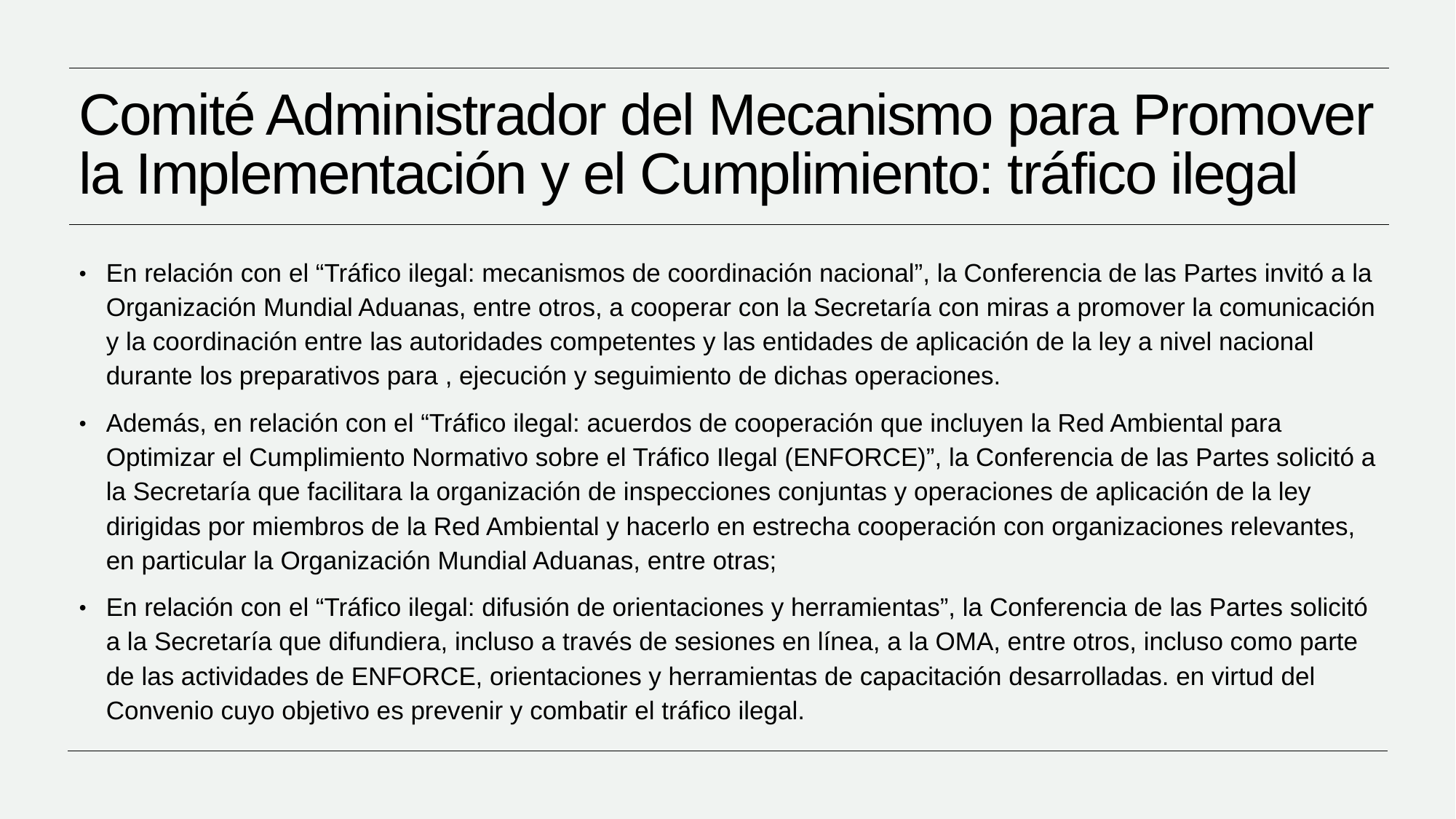

# Comité Administrador del Mecanismo para Promover la Implementación y el Cumplimiento: tráfico ilegal
En relación con el “Tráfico ilegal: mecanismos de coordinación nacional”, la Conferencia de las Partes invitó a la Organización Mundial Aduanas, entre otros, a cooperar con la Secretaría con miras a promover la comunicación y la coordinación entre las autoridades competentes y las entidades de aplicación de la ley a nivel nacional durante los preparativos para , ejecución y seguimiento de dichas operaciones.
Además, en relación con el “Tráfico ilegal: acuerdos de cooperación que incluyen la Red Ambiental para Optimizar el Cumplimiento Normativo sobre el Tráfico Ilegal (ENFORCE)”, la Conferencia de las Partes solicitó a la Secretaría que facilitara la organización de inspecciones conjuntas y operaciones de aplicación de la ley dirigidas por miembros de la Red Ambiental y hacerlo en estrecha cooperación con organizaciones relevantes, en particular la Organización Mundial Aduanas, entre otras;
En relación con el “Tráfico ilegal: difusión de orientaciones y herramientas”, la Conferencia de las Partes solicitó a la Secretaría que difundiera, incluso a través de sesiones en línea, a la OMA, entre otros, incluso como parte de las actividades de ENFORCE, orientaciones y herramientas de capacitación desarrolladas. en virtud del Convenio cuyo objetivo es prevenir y combatir el tráfico ilegal.